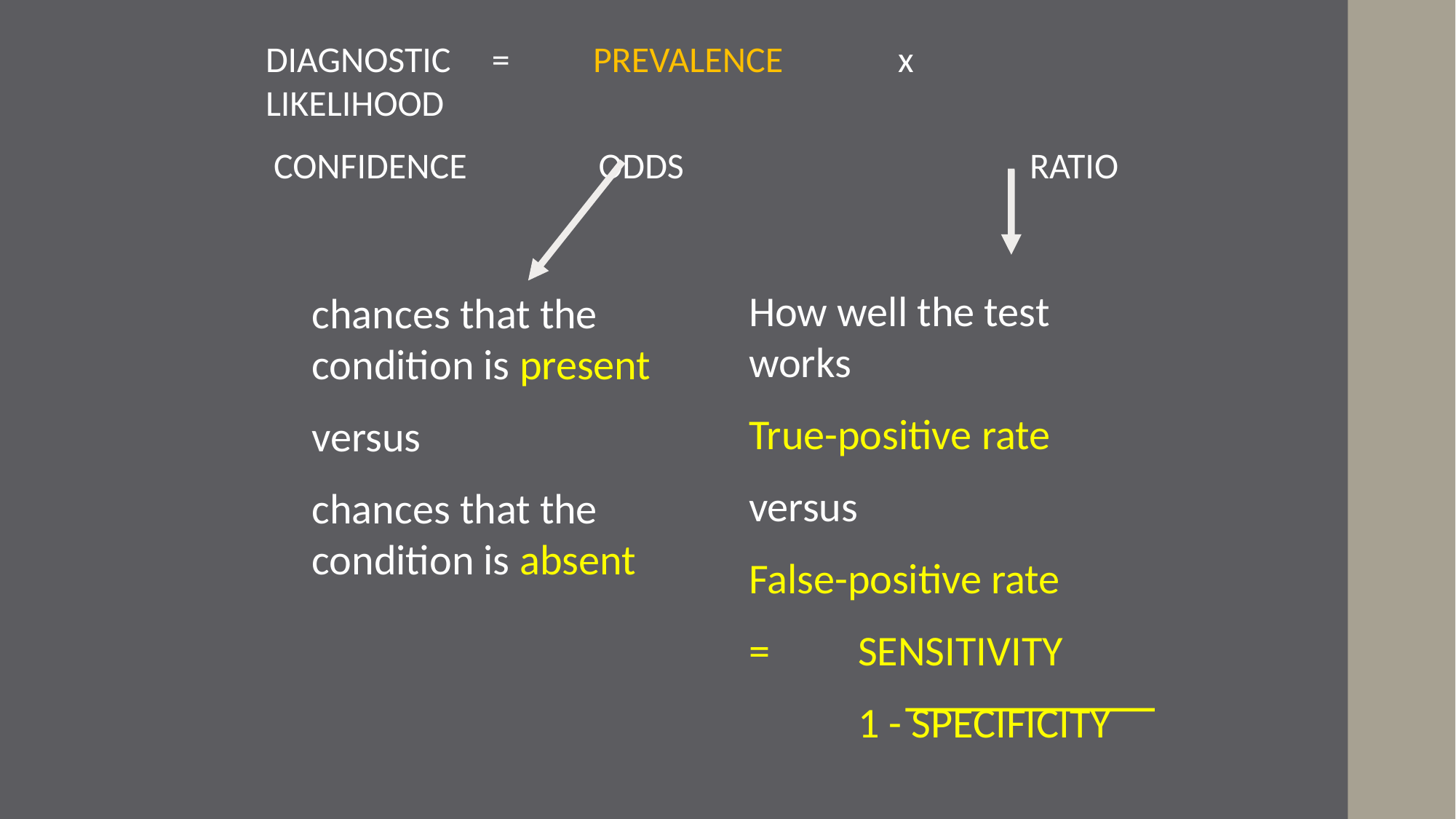

DIAGNOSTIC     =	PREVALENCE              x	              LIKELIHOOD
 CONFIDENCE 	              ODDS	               	       	RATIO

How well the test works
True-positive rate
versus
False-positive rate
=	SENSITIVITY
	1 - SPECIFICITY
chances that the condition is present
versus
chances that the condition is absent